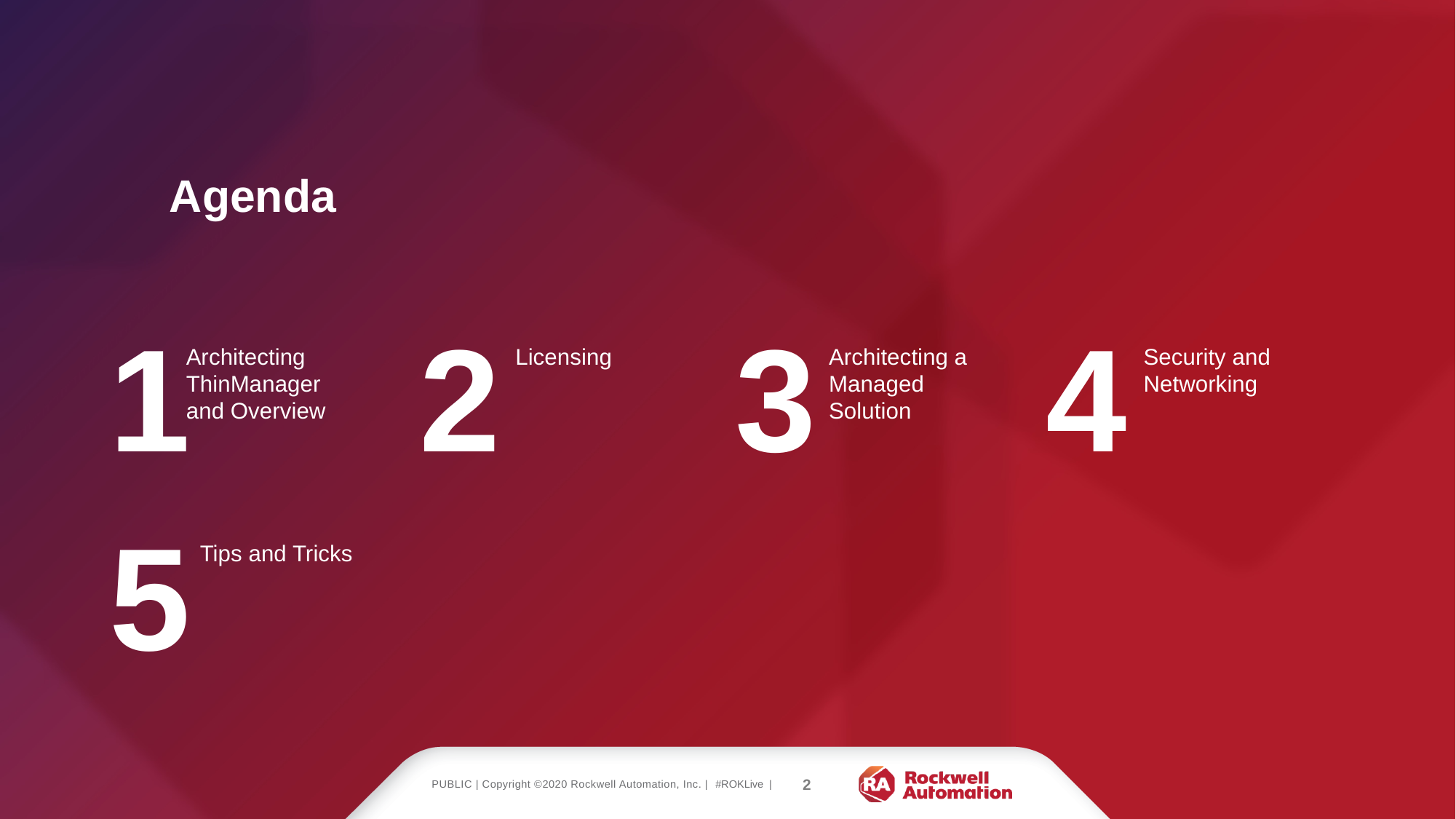

1
2
3
4
Architecting ThinManager and Overview

Licensing
Architecting a Managed Solution

Security and Networking

5
Tips and Tricks